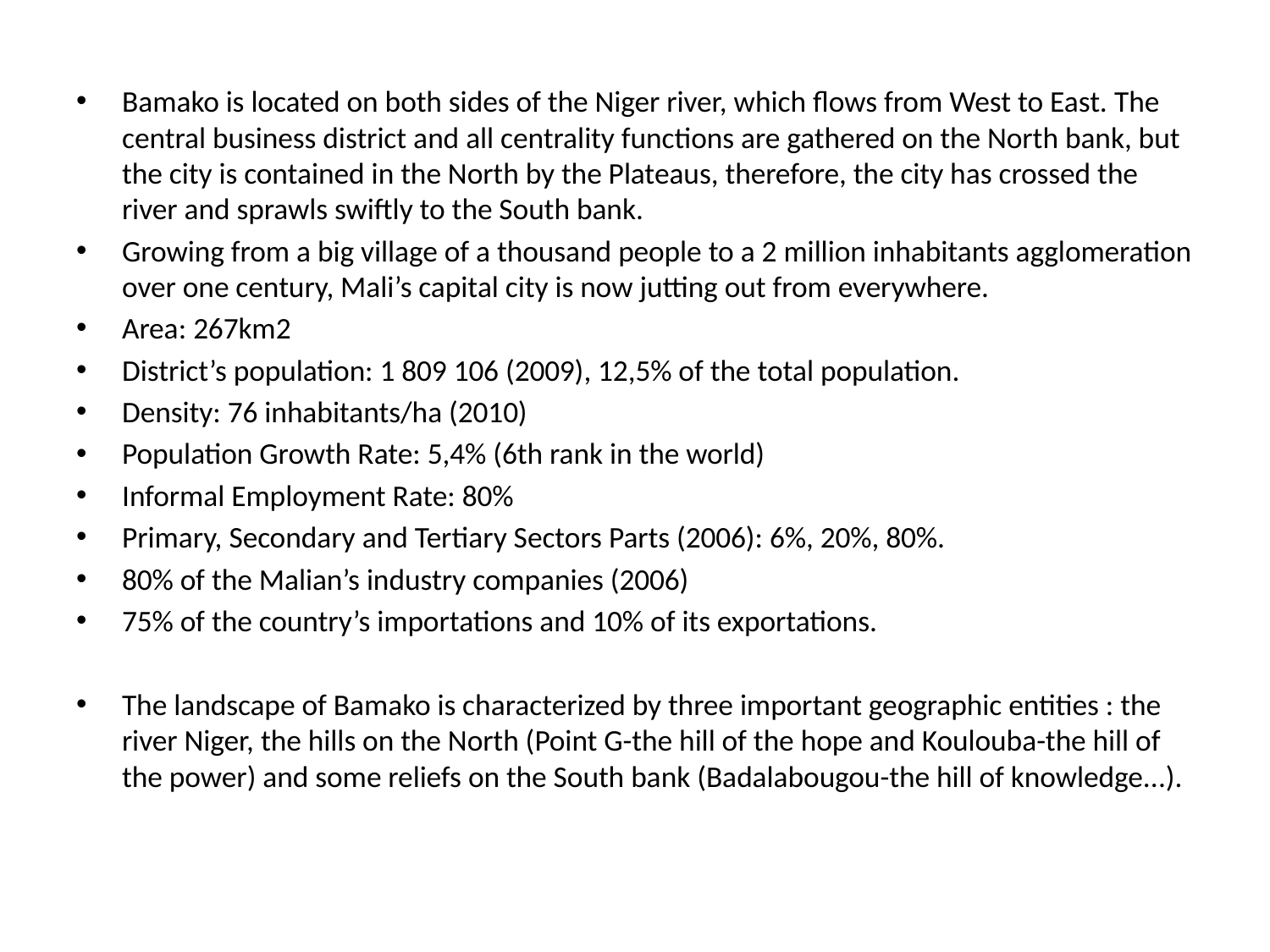

Bamako is located on both sides of the Niger river, which flows from West to East. The central business district and all centrality functions are gathered on the North bank, but the city is contained in the North by the Plateaus, therefore, the city has crossed the river and sprawls swiftly to the South bank.
Growing from a big village of a thousand people to a 2 million inhabitants agglomeration over one century, Mali’s capital city is now jutting out from everywhere.
Area: 267km2
District’s population: 1 809 106 (2009), 12,5% of the total population.
Density: 76 inhabitants/ha (2010)
Population Growth Rate: 5,4% (6th rank in the world)
Informal Employment Rate: 80%
Primary, Secondary and Tertiary Sectors Parts (2006): 6%, 20%, 80%.
80% of the Malian’s industry companies (2006)
75% of the country’s importations and 10% of its exportations.

The landscape of Bamako is characterized by three important geographic entities : the river Niger, the hills on the North (Point G-the hill of the hope and Koulouba-the hill of the power) and some reliefs on the South bank (Badalabougou-the hill of knowledge...).